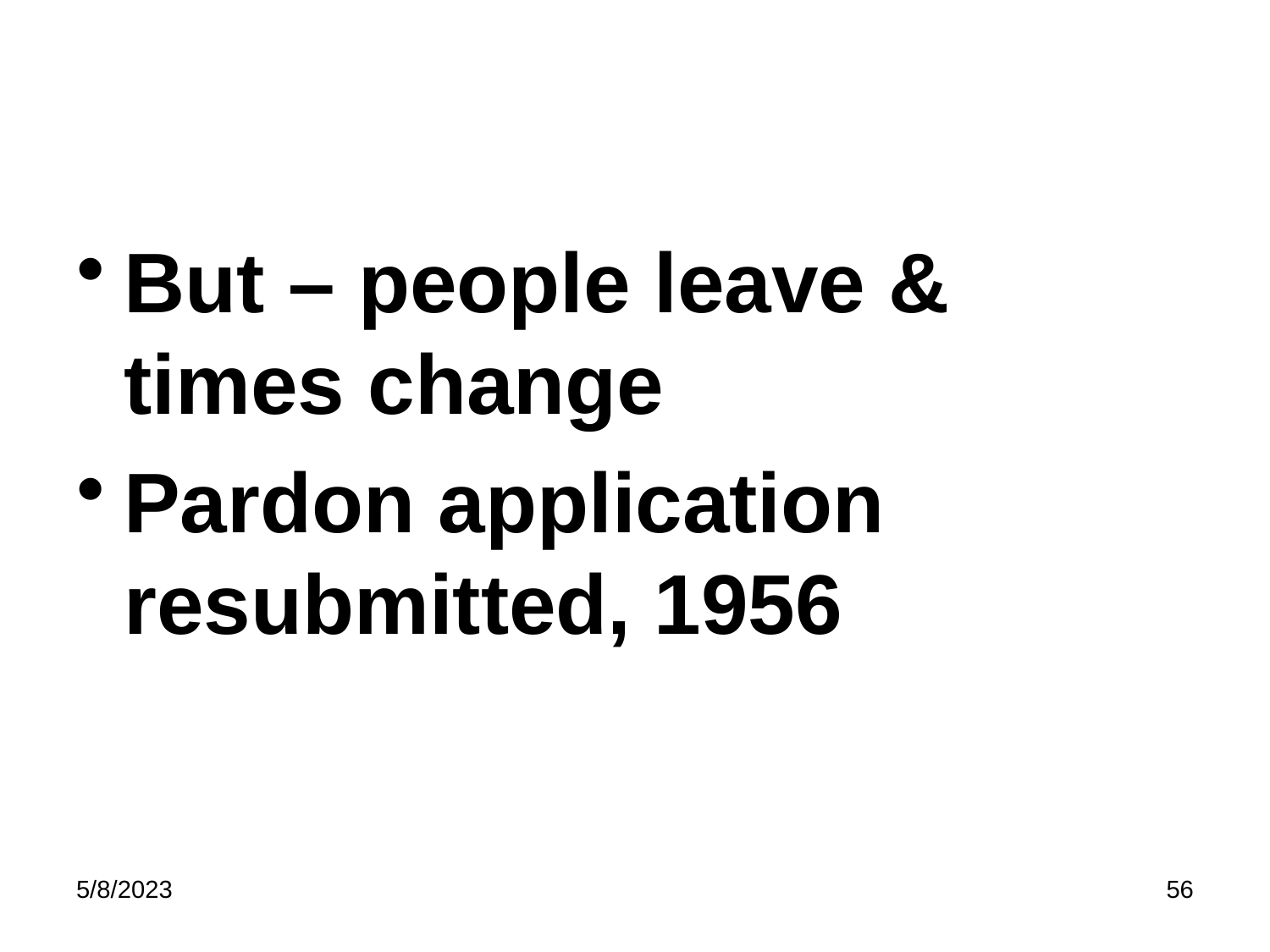

#
But – people leave & times change
Pardon application resubmitted, 1956
5/8/2023
56